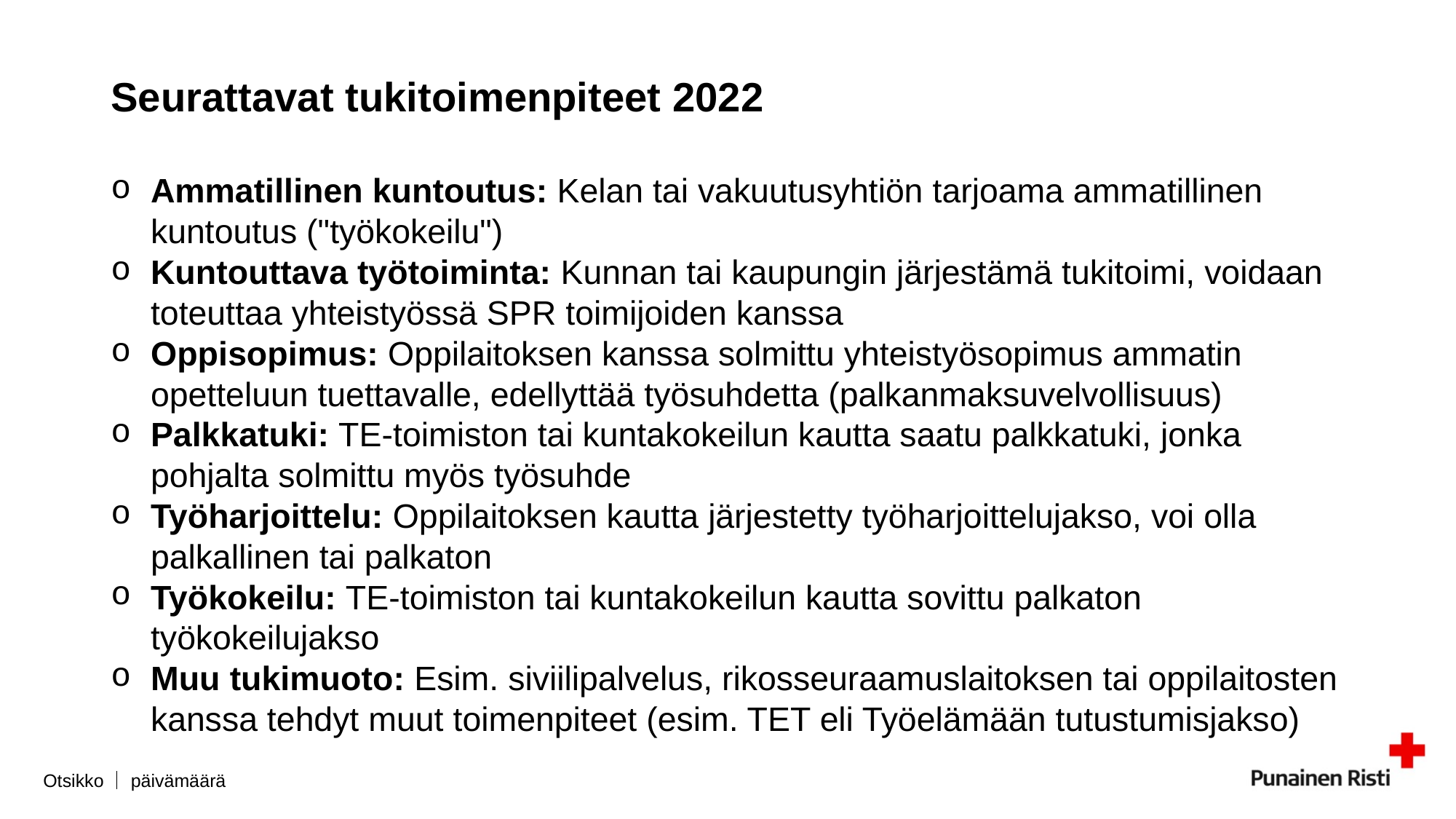

# Seurattavat tukitoimenpiteet 2022
Ammatillinen kuntoutus: Kelan tai vakuutusyhtiön tarjoama ammatillinen kuntoutus ("työkokeilu")
Kuntouttava työtoiminta: Kunnan tai kaupungin järjestämä tukitoimi, voidaan toteuttaa yhteistyössä SPR toimijoiden kanssa
Oppisopimus: Oppilaitoksen kanssa solmittu yhteistyösopimus ammatin opetteluun tuettavalle, edellyttää työsuhdetta (palkanmaksuvelvollisuus)
Palkkatuki: TE-toimiston tai kuntakokeilun kautta saatu palkkatuki, jonka pohjalta solmittu myös työsuhde
Työharjoittelu: Oppilaitoksen kautta järjestetty työharjoittelujakso, voi olla palkallinen tai palkaton
Työkokeilu: TE-toimiston tai kuntakokeilun kautta sovittu palkaton työkokeilujakso
Muu tukimuoto: Esim. siviilipalvelus, rikosseuraamuslaitoksen tai oppilaitosten kanssa tehdyt muut toimenpiteet (esim. TET eli Työelämään tutustumisjakso)